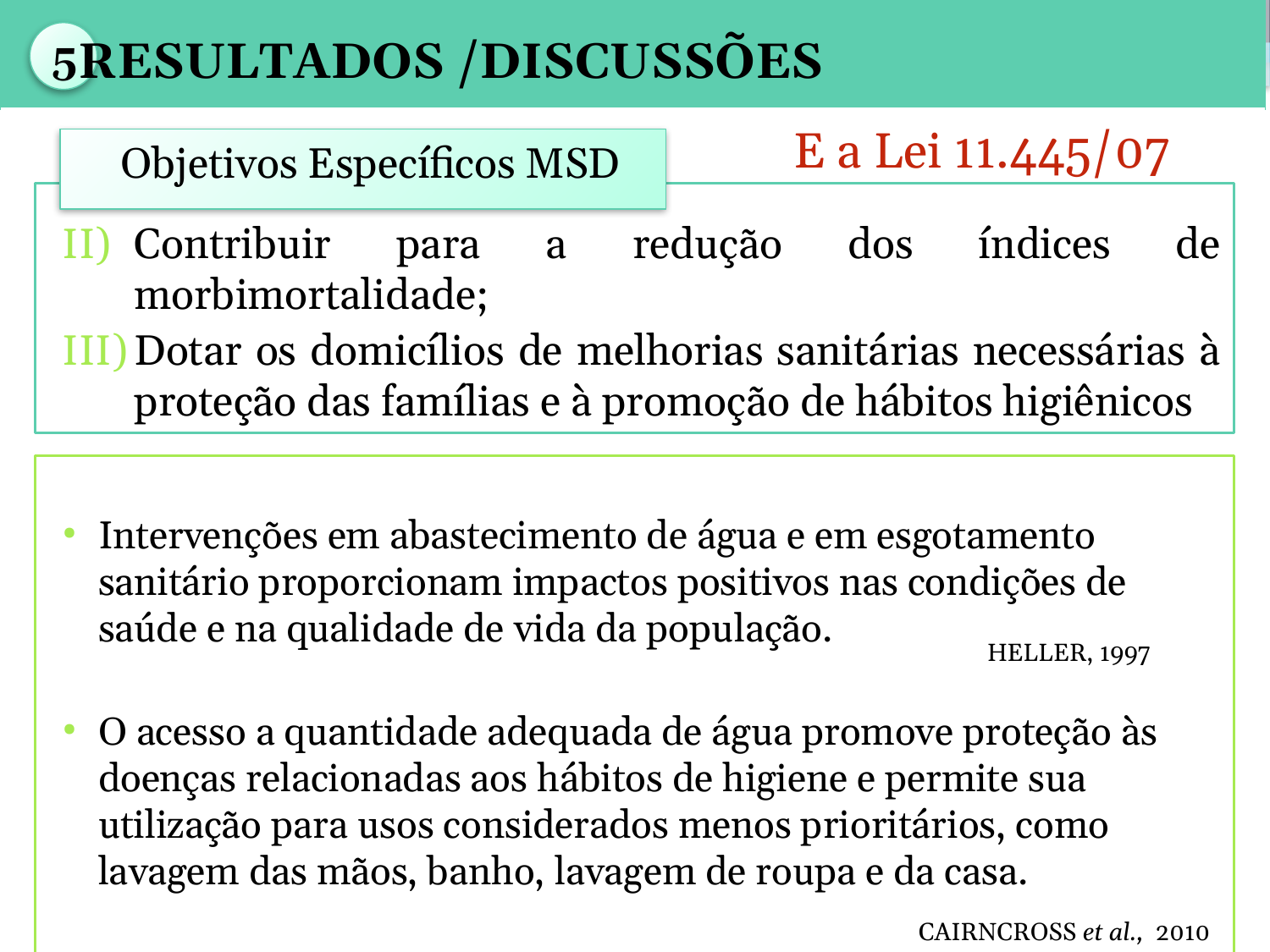

|  |
| --- |
|  |
| --- |
2
5
OBJETIVO
 Resultados /Discussões

E a Lei 11.445/07
Objetivos Específicos MSD

Contribuir para a redução dos índices de morbimortalidade;
Dotar os domicílios de melhorias sanitárias necessárias à proteção das famílias e à promoção de hábitos higiênicos

Intervenções em abastecimento de água e em esgotamento sanitário proporcionam impactos positivos nas condições de saúde e na qualidade de vida da população.

O acesso a quantidade adequada de água promove proteção às doenças relacionadas aos hábitos de higiene e permite sua utilização para usos considerados menos prioritários, como lavagem das mãos, banho, lavagem de roupa e da casa.
HELLER, 1997
CAIRNCROSS et al.,  2010